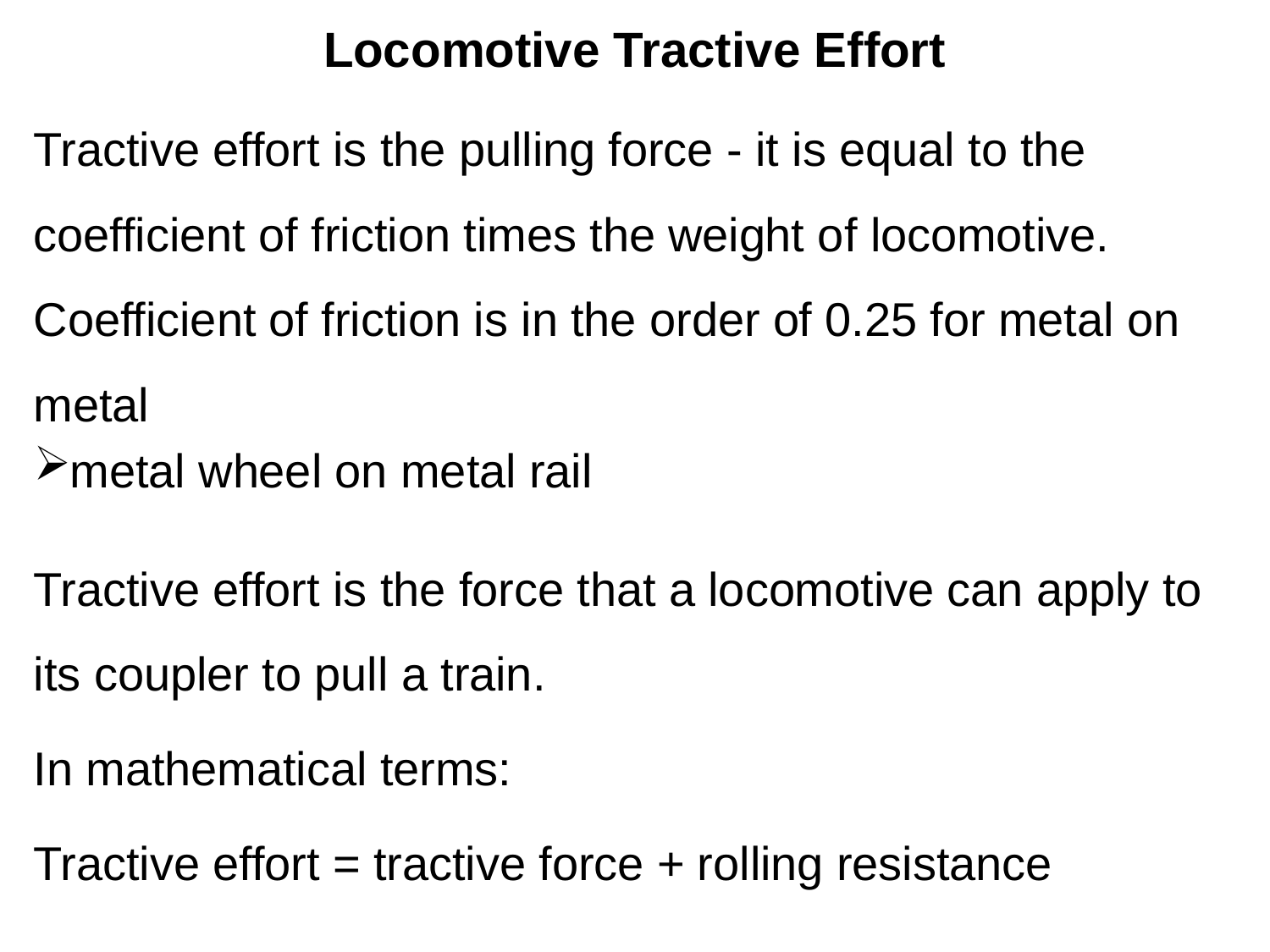

# Locomotive Tractive Effort
Tractive effort is the pulling force - it is equal to the coefficient of friction times the weight of locomotive. Coefficient of friction is in the order of 0.25 for metal on metal
metal wheel on metal rail

Tractive effort is the force that a locomotive can apply to its coupler to pull a train.
In mathematical terms:
Tractive effort = tractive force + rolling resistance